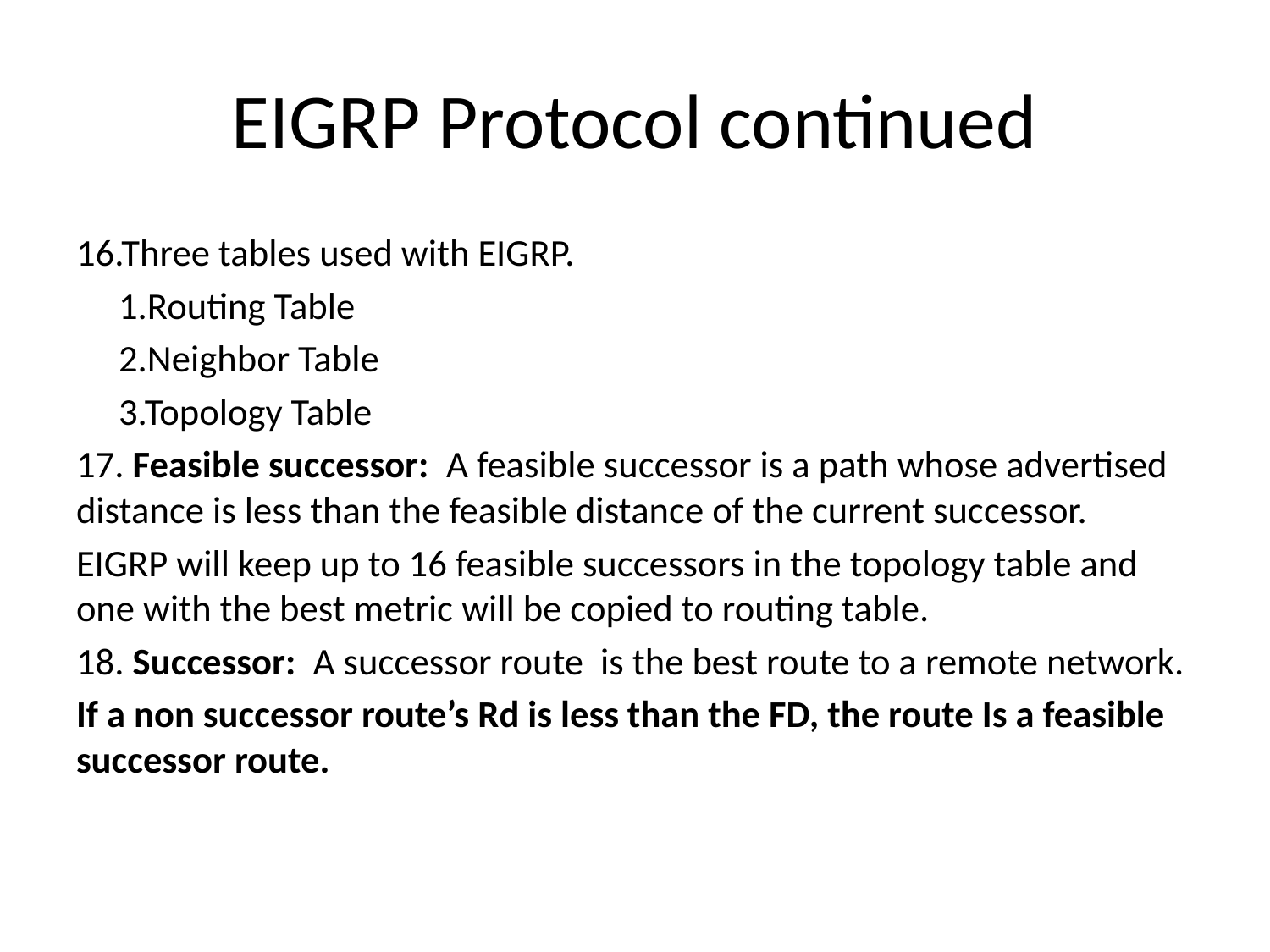

# EIGRP Protocol continued
16.Three tables used with EIGRP.
     1.Routing Table
     2.Neighbor Table
     3.Topology Table
17. Feasible successor:  A feasible successor is a path whose advertised distance is less than the feasible distance of the current successor.
EIGRP will keep up to 16 feasible successors in the topology table and one with the best metric will be copied to routing table.
18. Successor:  A successor route  is the best route to a remote network.
If a non successor route’s Rd is less than the FD, the route Is a feasible successor route.